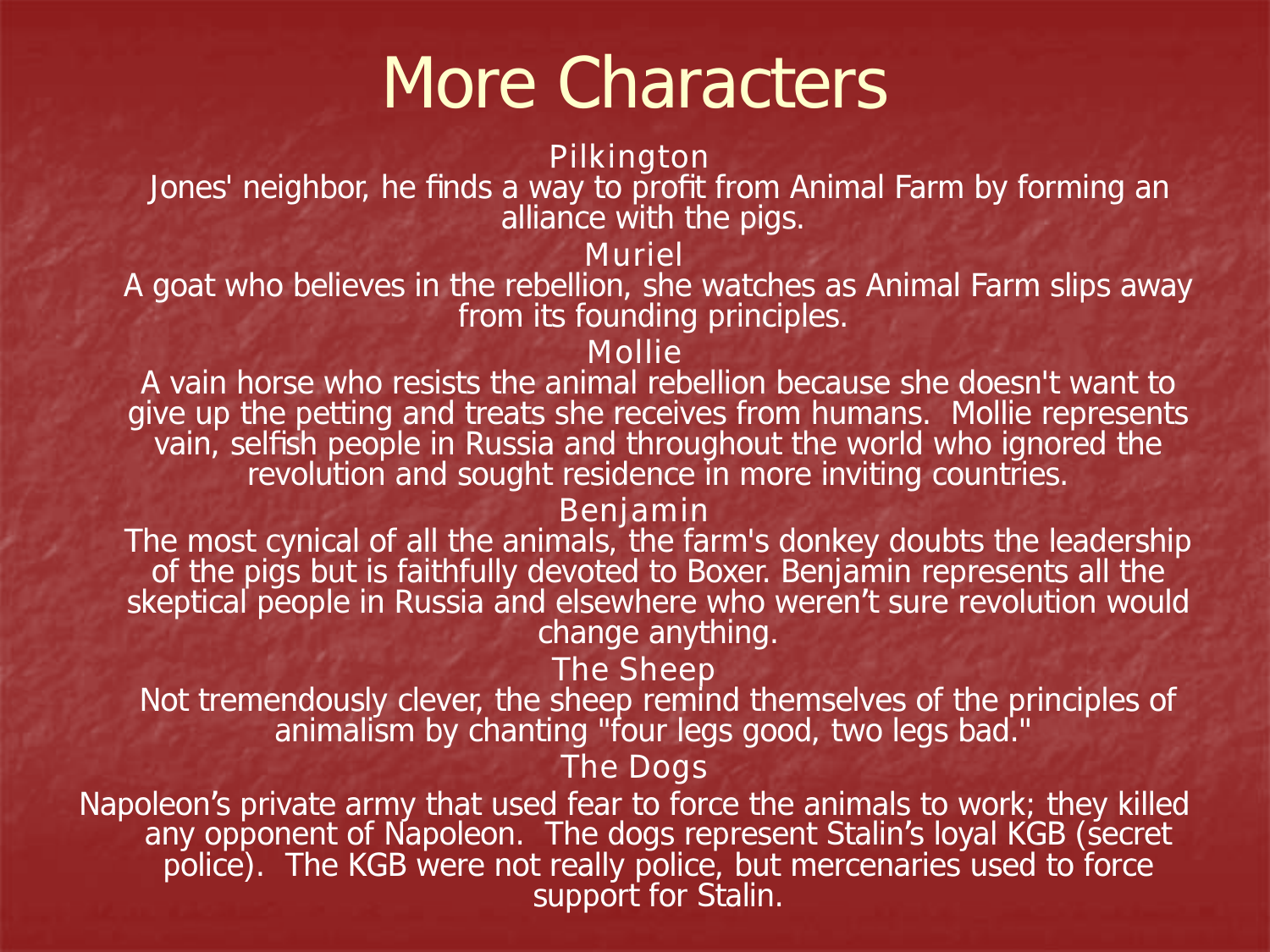

# More Characters
Pilkington
Jones' neighbor, he finds a way to profit from Animal Farm by forming an alliance with the pigs.
Muriel
A goat who believes in the rebellion, she watches as Animal Farm slips away from its founding principles.
Mollie
A vain horse who resists the animal rebellion because she doesn't want to give up the petting and treats she receives from humans.  Mollie represents vain, selfish people in Russia and throughout the world who ignored the revolution and sought residence in more inviting countries.
Benjamin
The most cynical of all the animals, the farm's donkey doubts the leadership of the pigs but is faithfully devoted to Boxer. Benjamin represents all the skeptical people in Russia and elsewhere who weren’t sure revolution would change anything.
The Sheep
Not tremendously clever, the sheep remind themselves of the principles of animalism by chanting "four legs good, two legs bad."
The Dogs
Napoleon’s private army that used fear to force the animals to work; they killed any opponent of Napoleon.  The dogs represent Stalin’s loyal KGB (secret police).  The KGB were not really police, but mercenaries used to force support for Stalin.